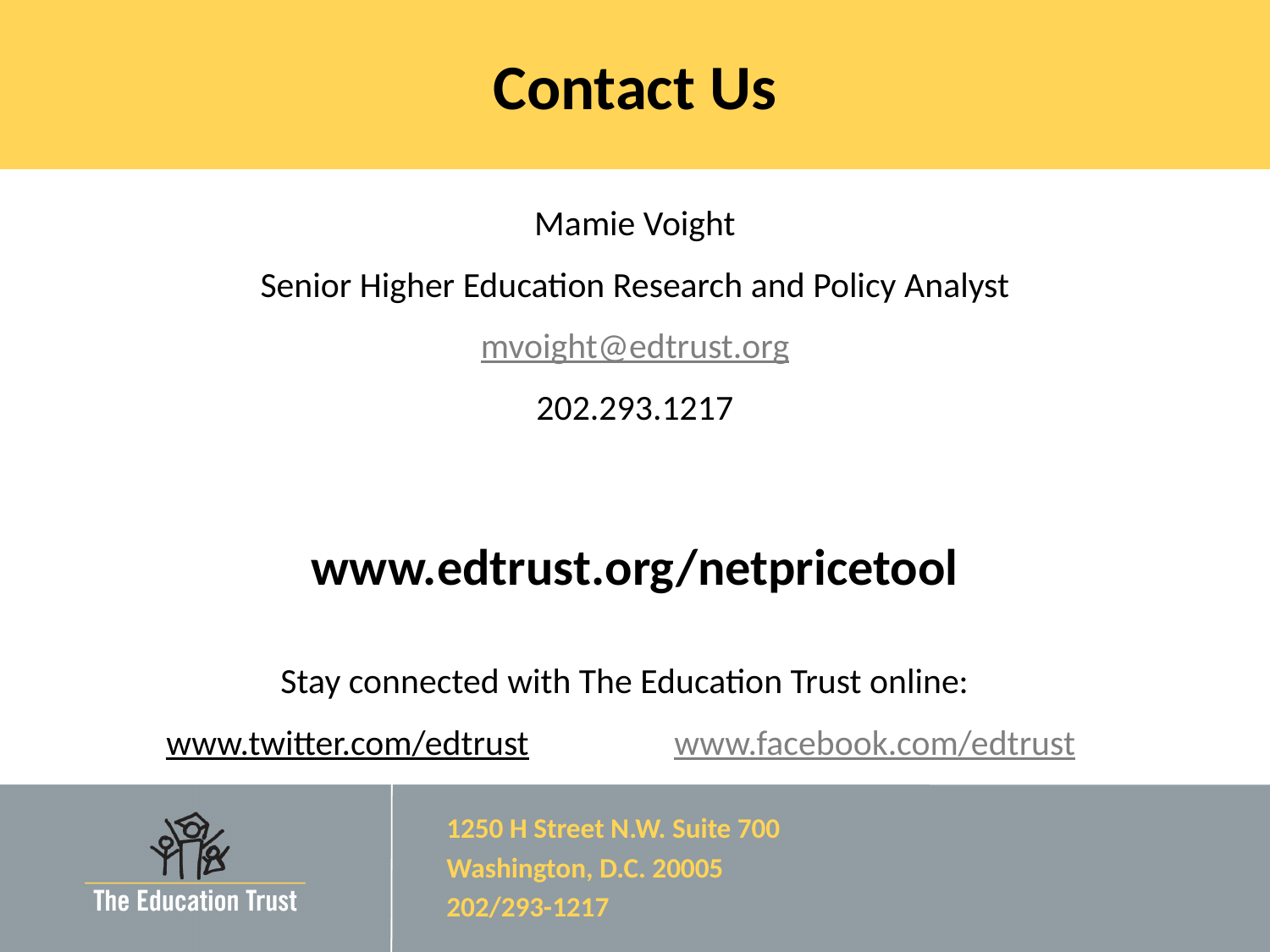

# Contact Us
Mamie Voight
Senior Higher Education Research and Policy Analyst
mvoight@edtrust.org
202.293.1217

www.edtrust.org/netpricetool
Stay connected with The Education Trust online:
www.twitter.com/edtrust		www.facebook.com/edtrust

1250 H Street N.W. Suite 700
Washington, D.C. 20005
202/293-1217